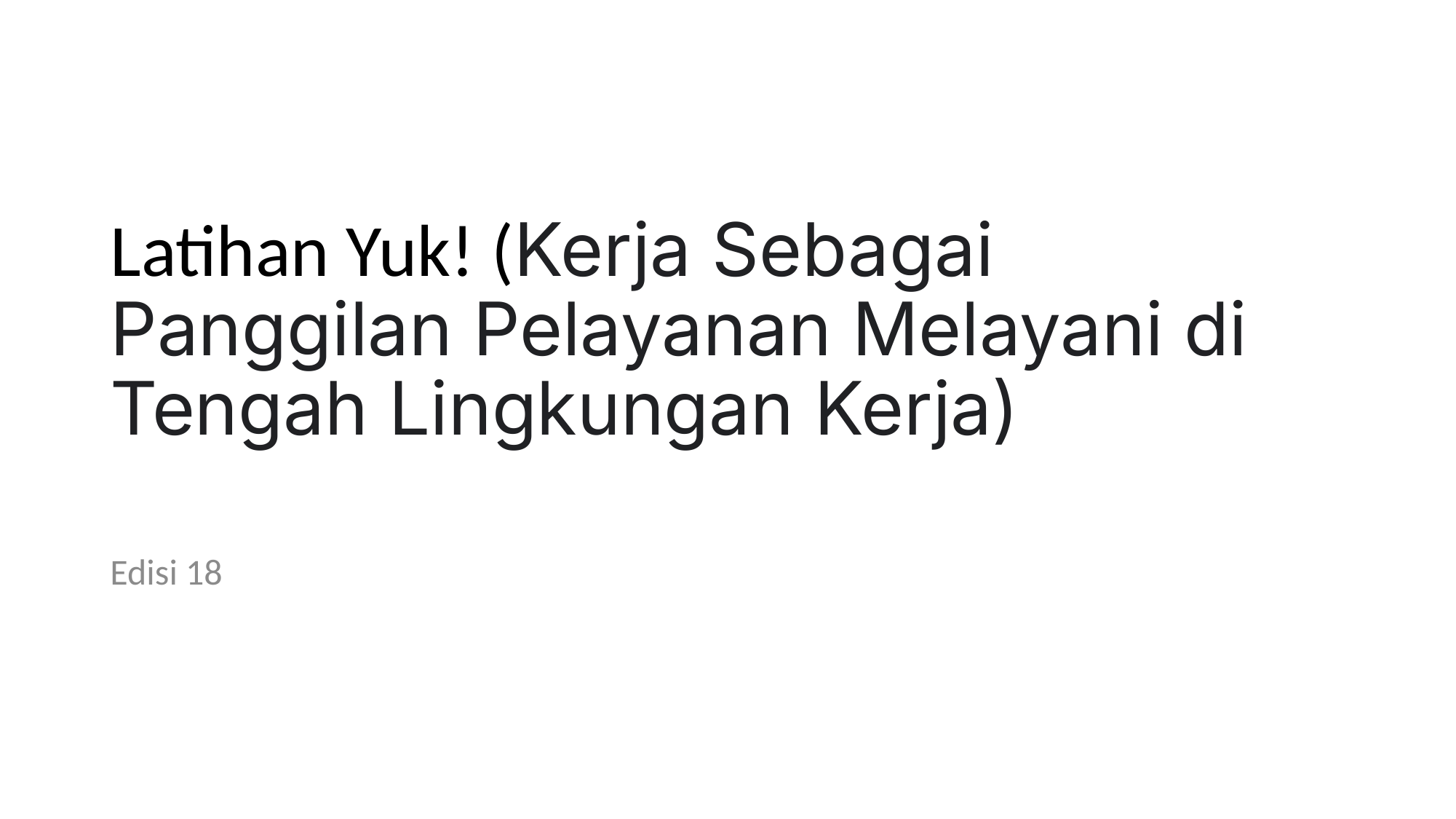

# Latihan Yuk! (Kerja Sebagai Panggilan Pelayanan Melayani di Tengah Lingkungan Kerja)
Edisi 18